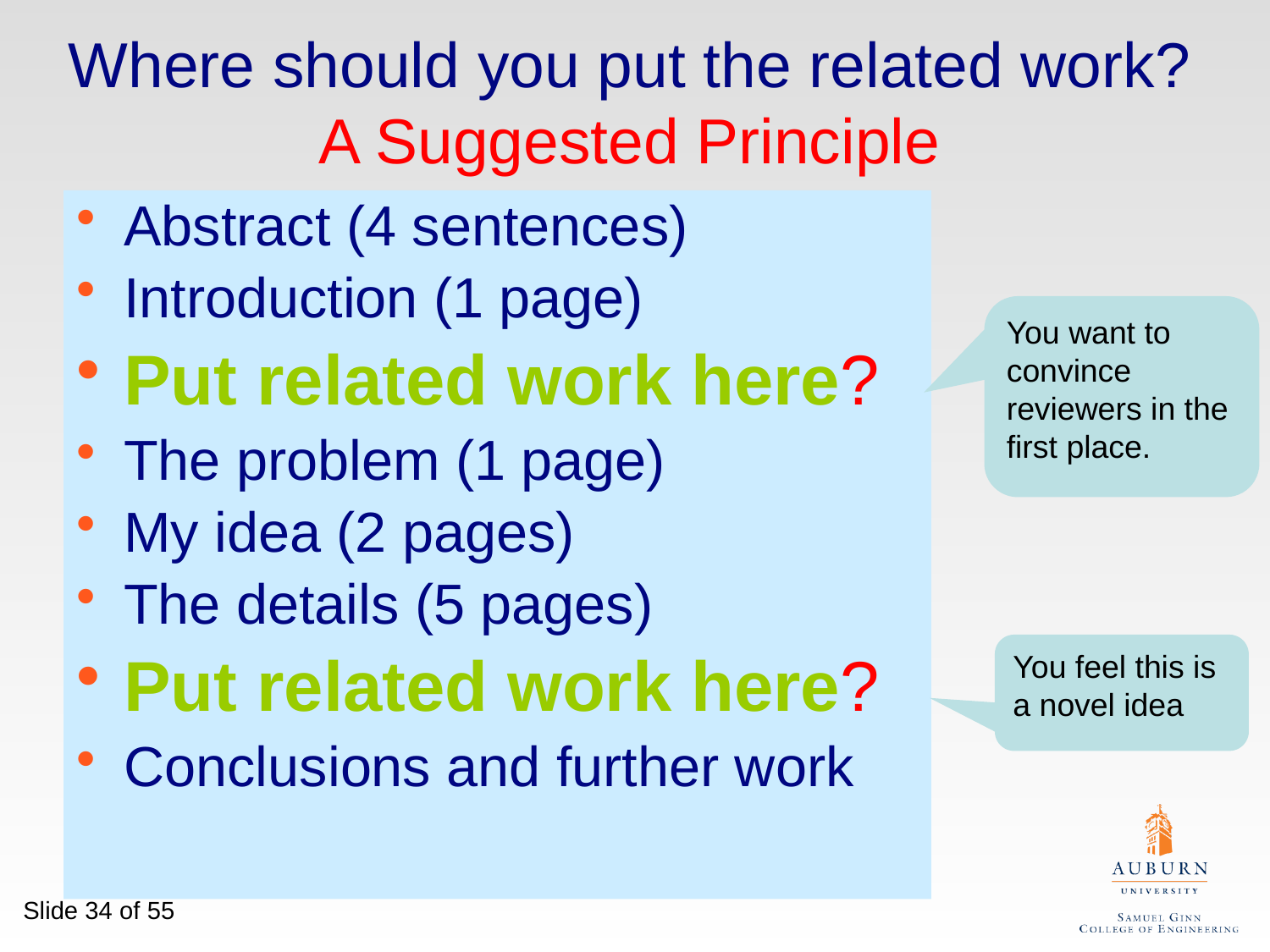

# Where should you put the related work? A Suggested Principle
Abstract (4 sentences)
Introduction (1 page)
Put related work here?
The problem (1 page)
My idea (2 pages)
The details (5 pages)
Put related work here?
Conclusions and further work
You want to convince reviewers in the first place.
You feel this is a novel idea